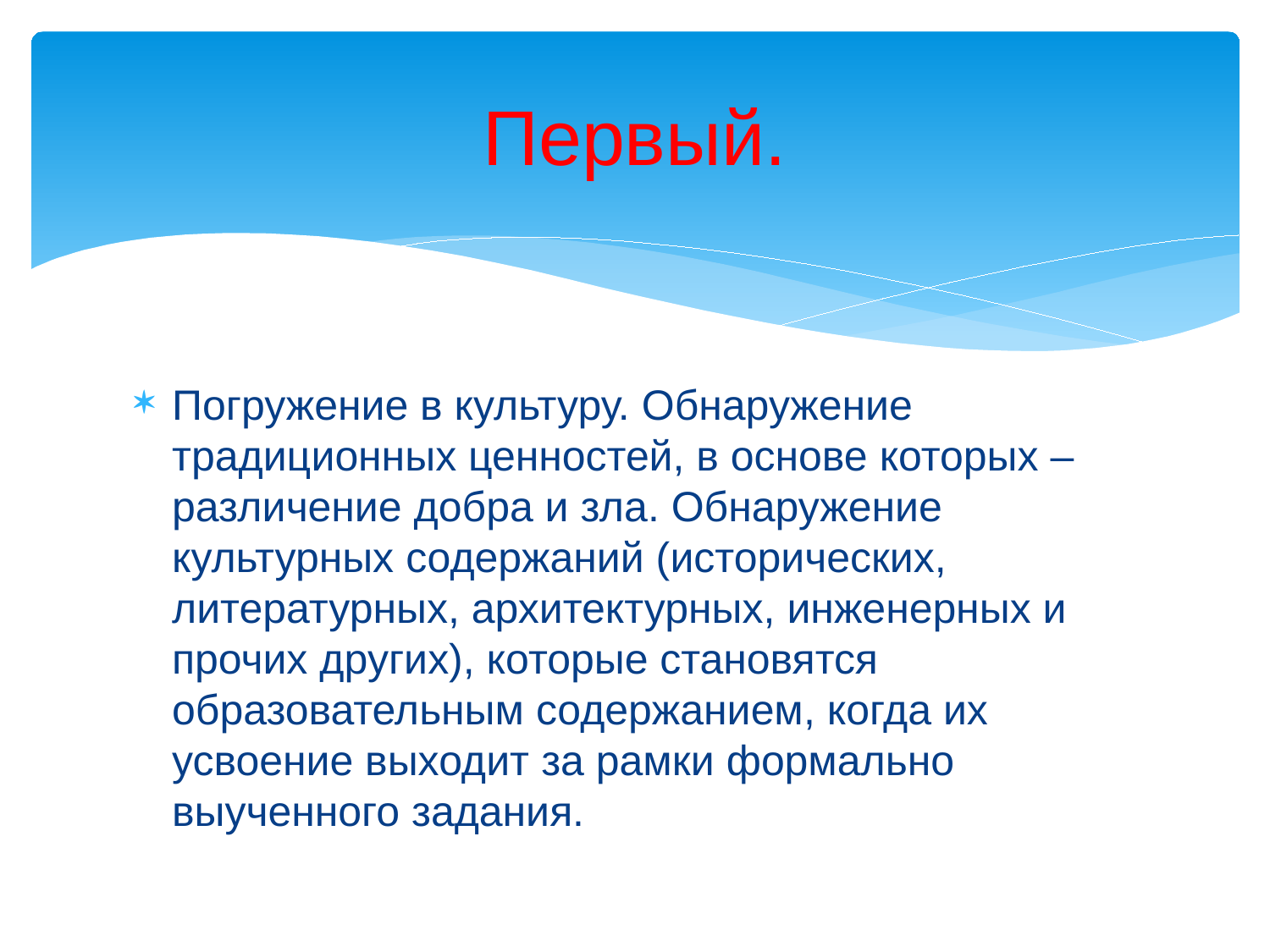

# Первый.
Погружение в культуру. Обнаружение традиционных ценностей, в основе которых – различение добра и зла. Обнаружение культурных содержаний (исторических, литературных, архитектурных, инженерных и прочих других), которые становятся образовательным содержанием, когда их усвоение выходит за рамки формально выученного задания.